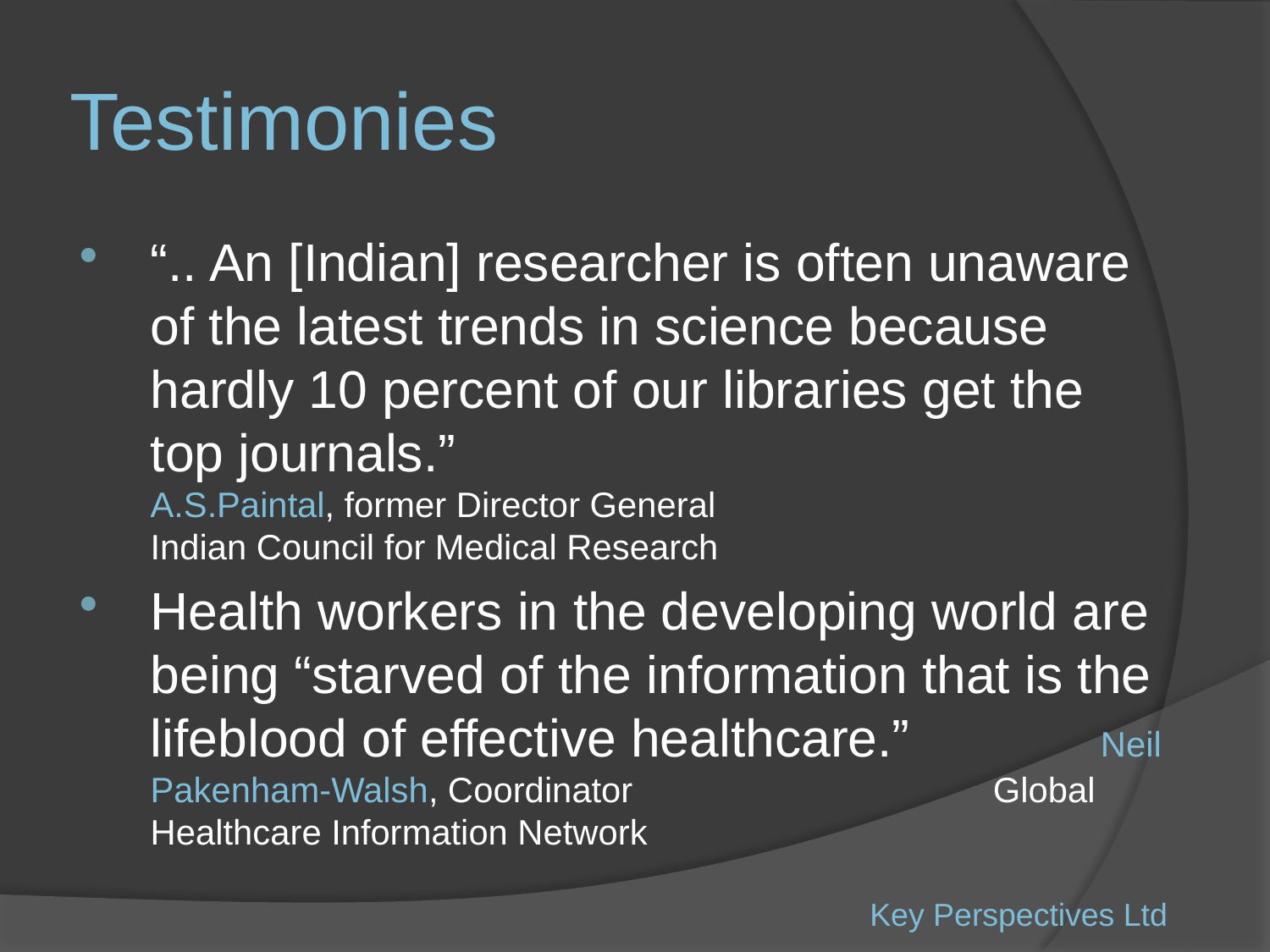

# Testimonies
“.. An [Indian] researcher is often unaware of the latest trends in science because hardly 10 percent of our libraries get the top journals.”                                     A.S.Paintal, former Director General                                    Indian Council for Medical Research
Health workers in the developing world are being “starved of the information that is the lifeblood of effective healthcare.”             Neil Pakenham-Walsh, Coordinator                                     Global Healthcare Information Network
Key Perspectives Ltd